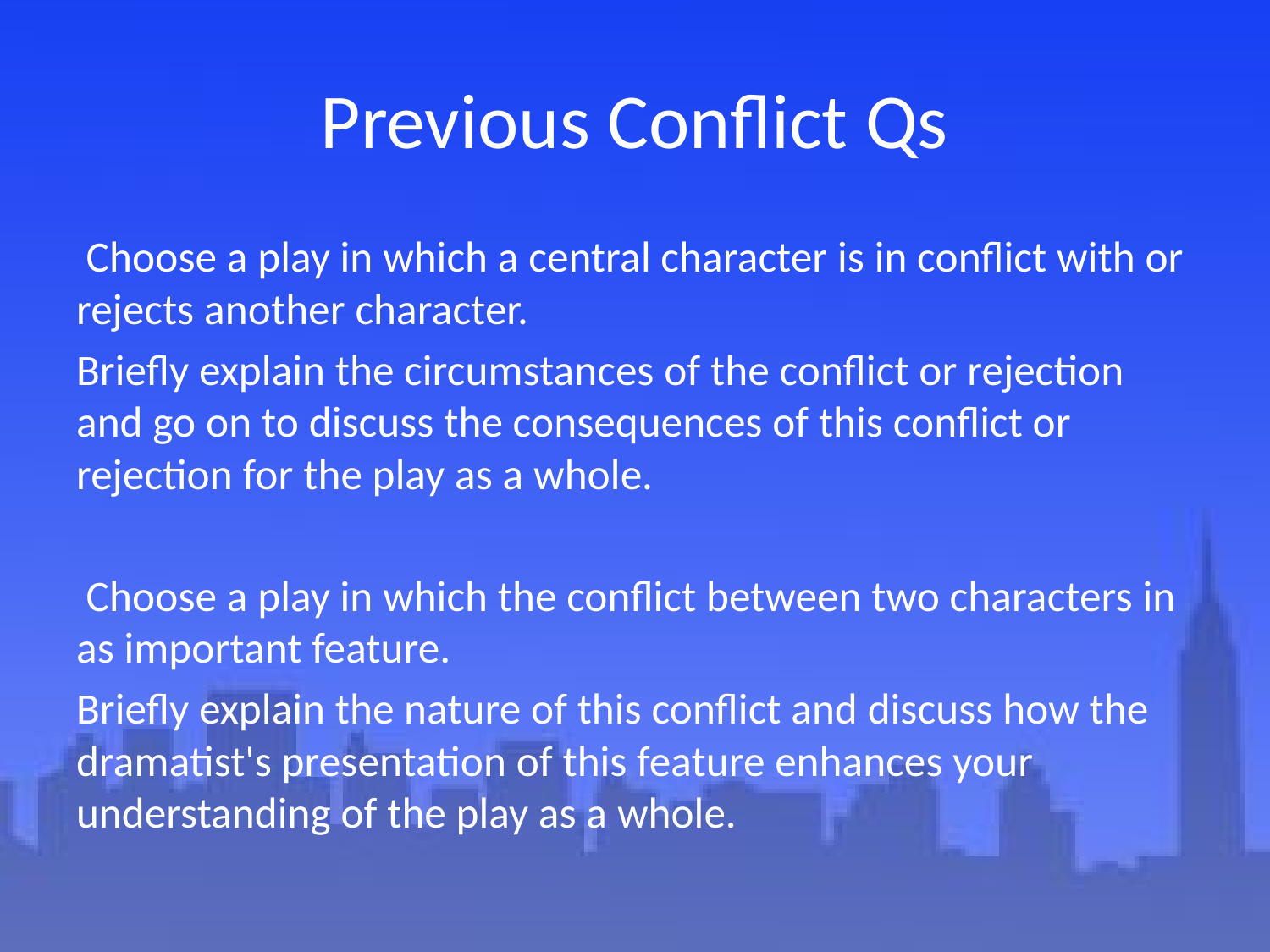

# Previous Conflict Qs
 Choose a play in which a central character is in conflict with or rejects another character.
Briefly explain the circumstances of the conflict or rejection and go on to discuss the consequences of this conflict or rejection for the play as a whole.

 Choose a play in which the conflict between two characters in as important feature.
Briefly explain the nature of this conflict and discuss how the dramatist's presentation of this feature enhances your understanding of the play as a whole.